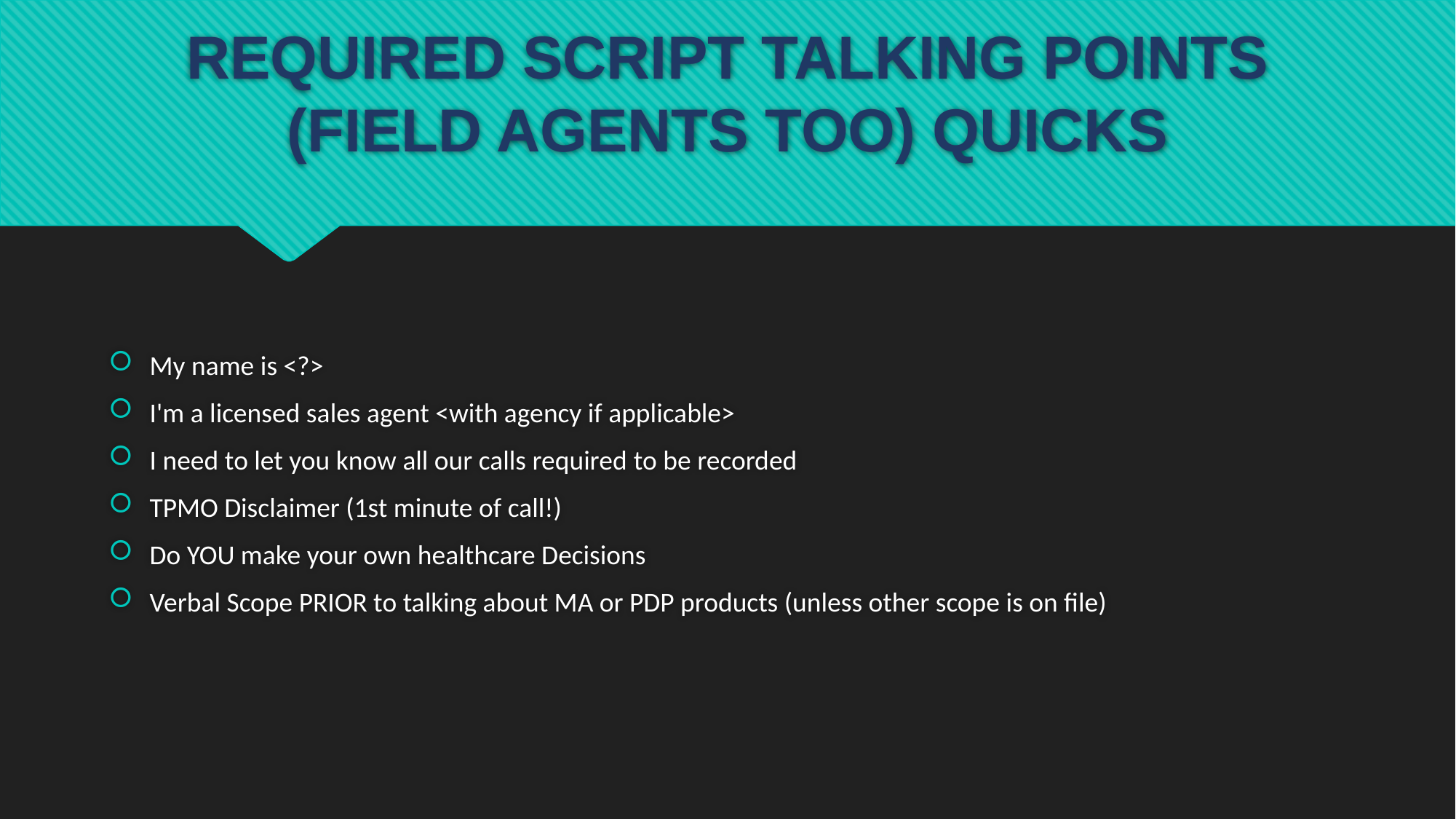

# REQUIRED SCRIPT TALKING POINTS (FIELD AGENTS TOO) QUICKS
My name is <?>
I'm a licensed sales agent <with agency if applicable>
I need to let you know all our calls required to be recorded
TPMO Disclaimer (1st minute of call!)
Do YOU make your own healthcare Decisions
Verbal Scope PRIOR to talking about MA or PDP products (unless other scope is on file)